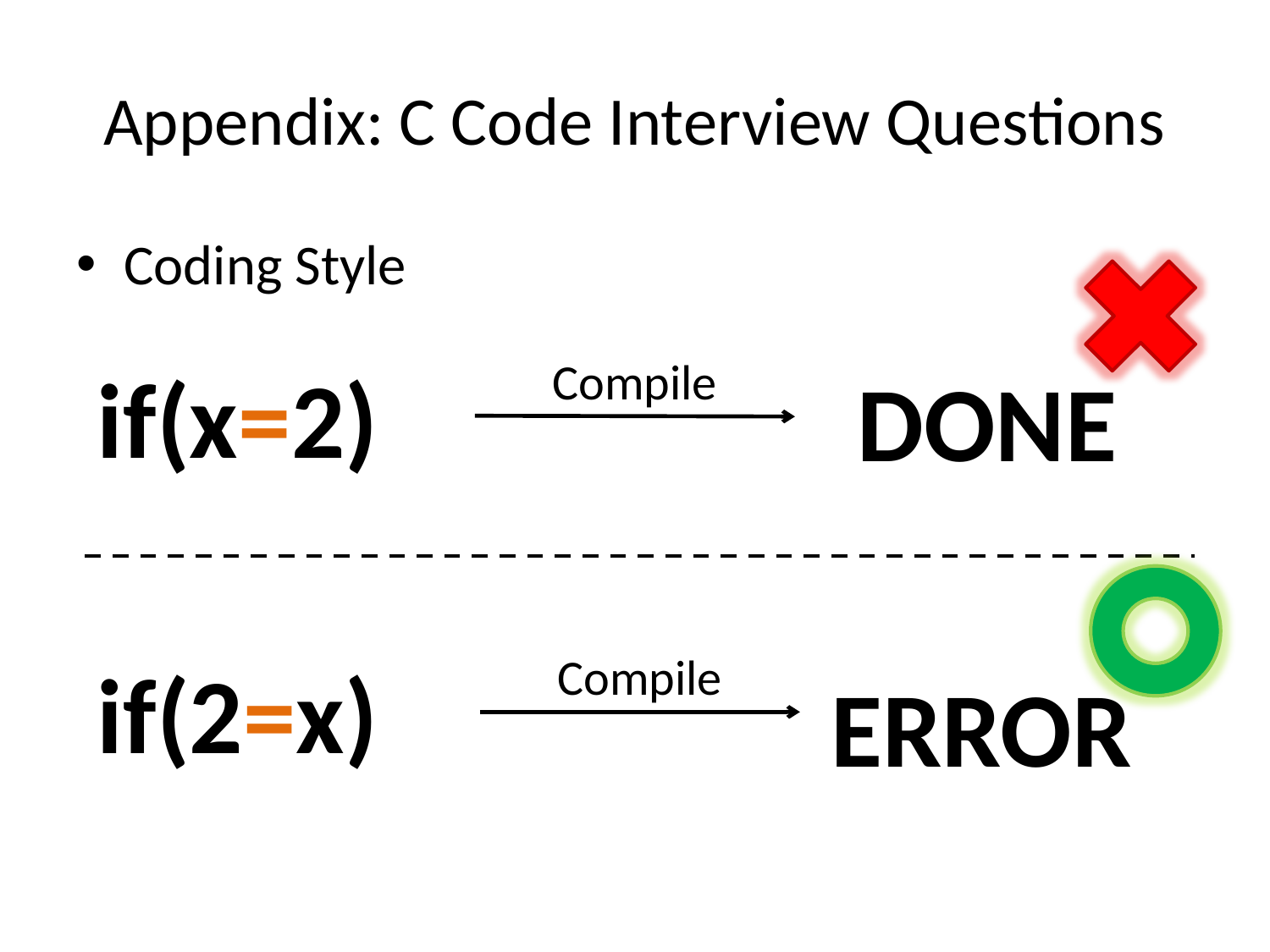

# Appendix: C Code Interview Questions
Coding Style

Compile
if(x=2)
DONE

Compile
if(2=x)
ERROR